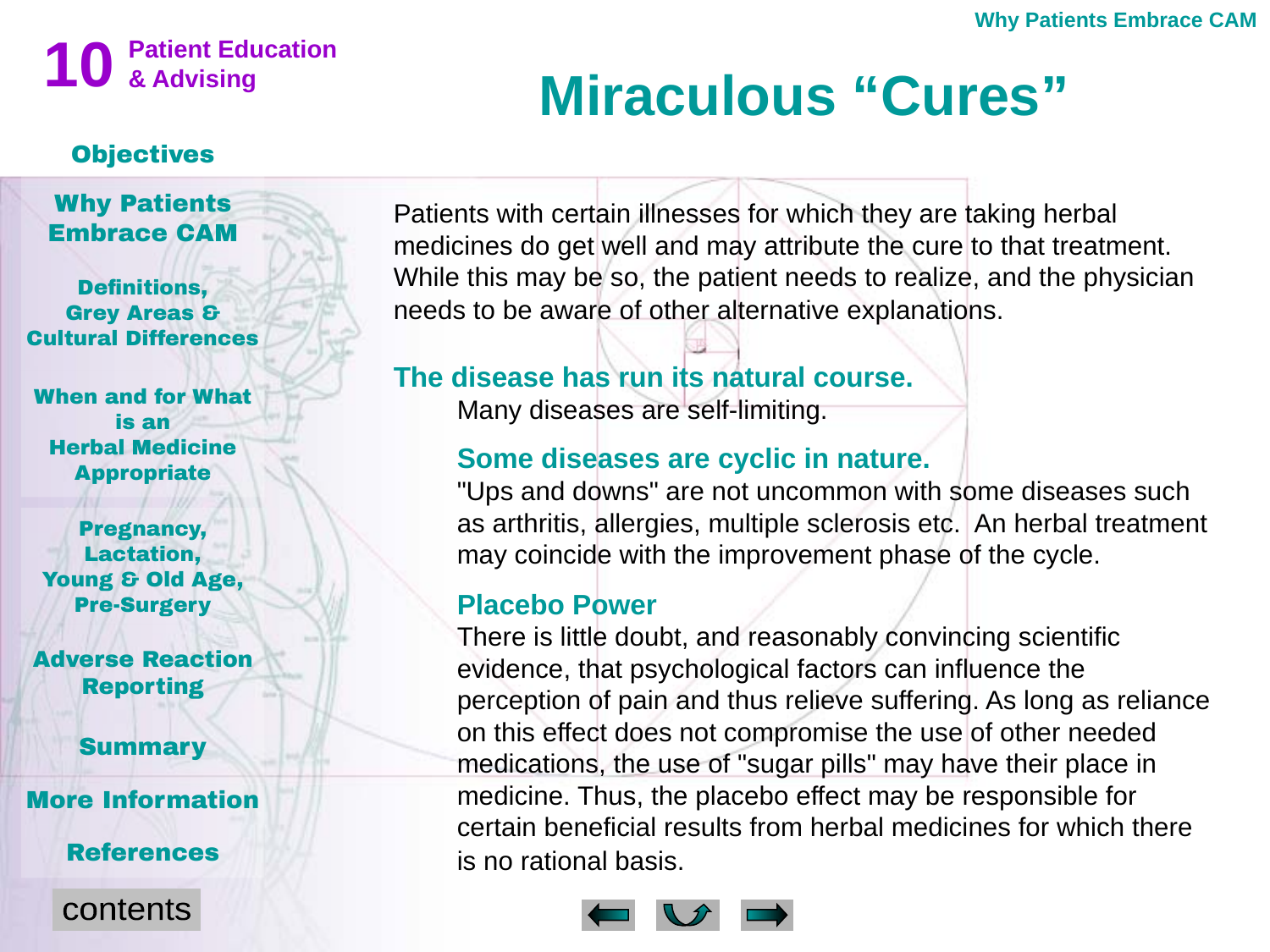

Why Patients Embrace CAM
Miraculous “Cures”
Patients with certain illnesses for which they are taking herbal medicines do get well and may attribute the cure to that treatment.  While this may be so, the patient needs to realize, and the physician needs to be aware of other alternative explanations.

The disease has run its natural course.
Many diseases are self-limiting.

Some diseases are cyclic in nature.
"Ups and downs" are not uncommon with some diseases such as arthritis, allergies, multiple sclerosis etc.  An herbal treatment may coincide with the improvement phase of the cycle.

Placebo Power
There is little doubt, and reasonably convincing scientific evidence, that psychological factors can influence the perception of pain and thus relieve suffering. As long as reliance on this effect does not compromise the use of other needed medications, the use of "sugar pills" may have their place in medicine. Thus, the placebo effect may be responsible for certain beneficial results from herbal medicines for which there is no rational basis.